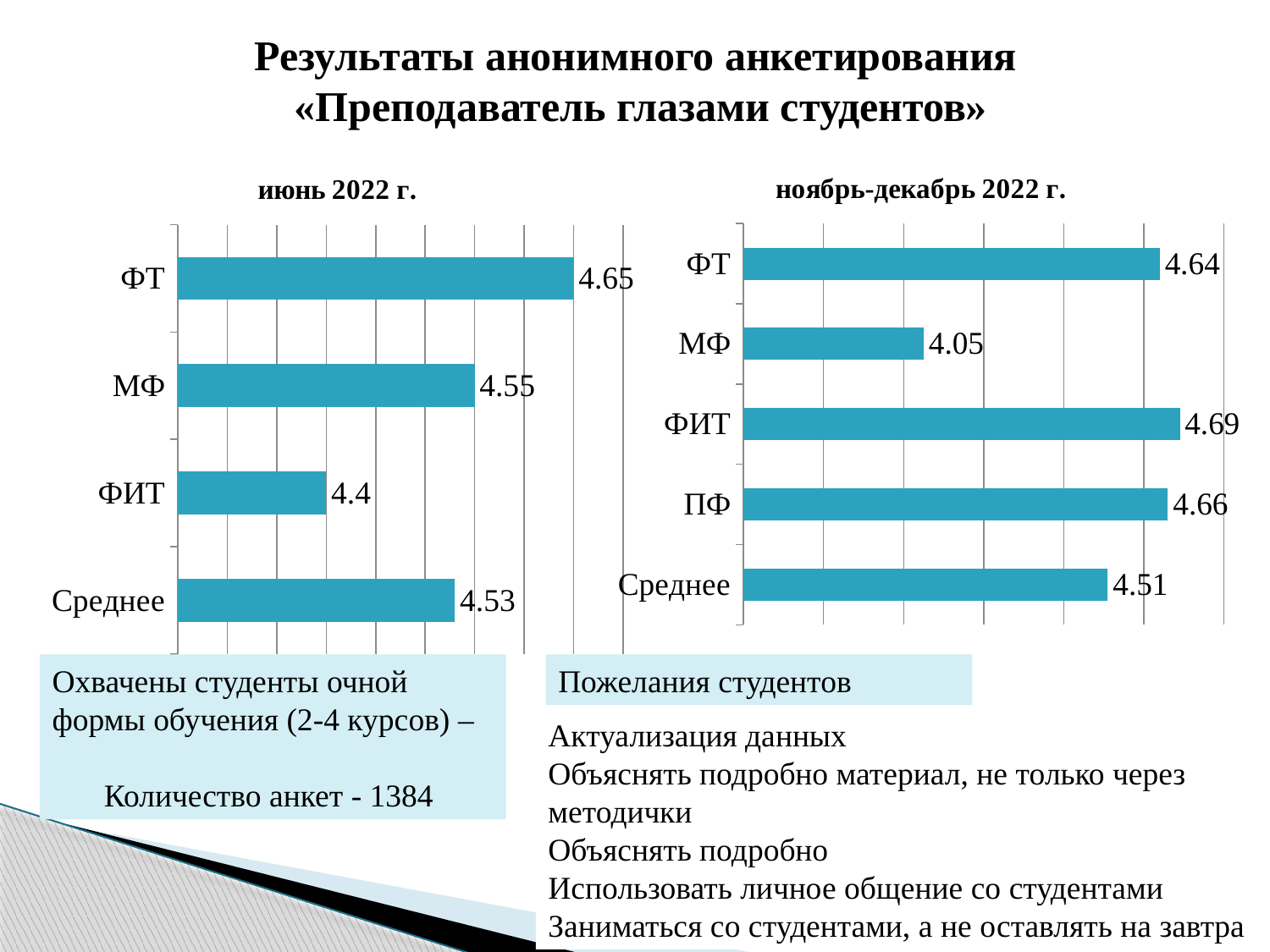

# Результаты анонимного анкетирования «Преподаватель глазами студентов»

### Chart: июнь 2022 г.

| Category | июнь 2022 г., бакалавриат, очное |
|---|---|
| Среднее | 4.53 |
| ФИТ | 4.4 |
| МФ | 4.55 |
| ФТ | 4.6499999999999995 |

### Chart: ноябрь-декабрь 2022 г.

| Category | июнь 2022 г., бакалавриат, очное |
|---|---|
| Среднее | 4.51 |
| ПФ | 4.6599999999999975 |
| ФИТ | 4.6899999999999995 |
| МФ | 4.05 |
| ФТ | 4.64 |
Охвачены студенты очной формы обучения (2-4 курсов) –

Количество анкет - 1384
Пожелания студентов
Актуализация данных
Объяснять подробно материал, не только через методички
Объяснять подробно
Использовать личное общение со студентами
Заниматься со студентами, а не оставлять на завтра